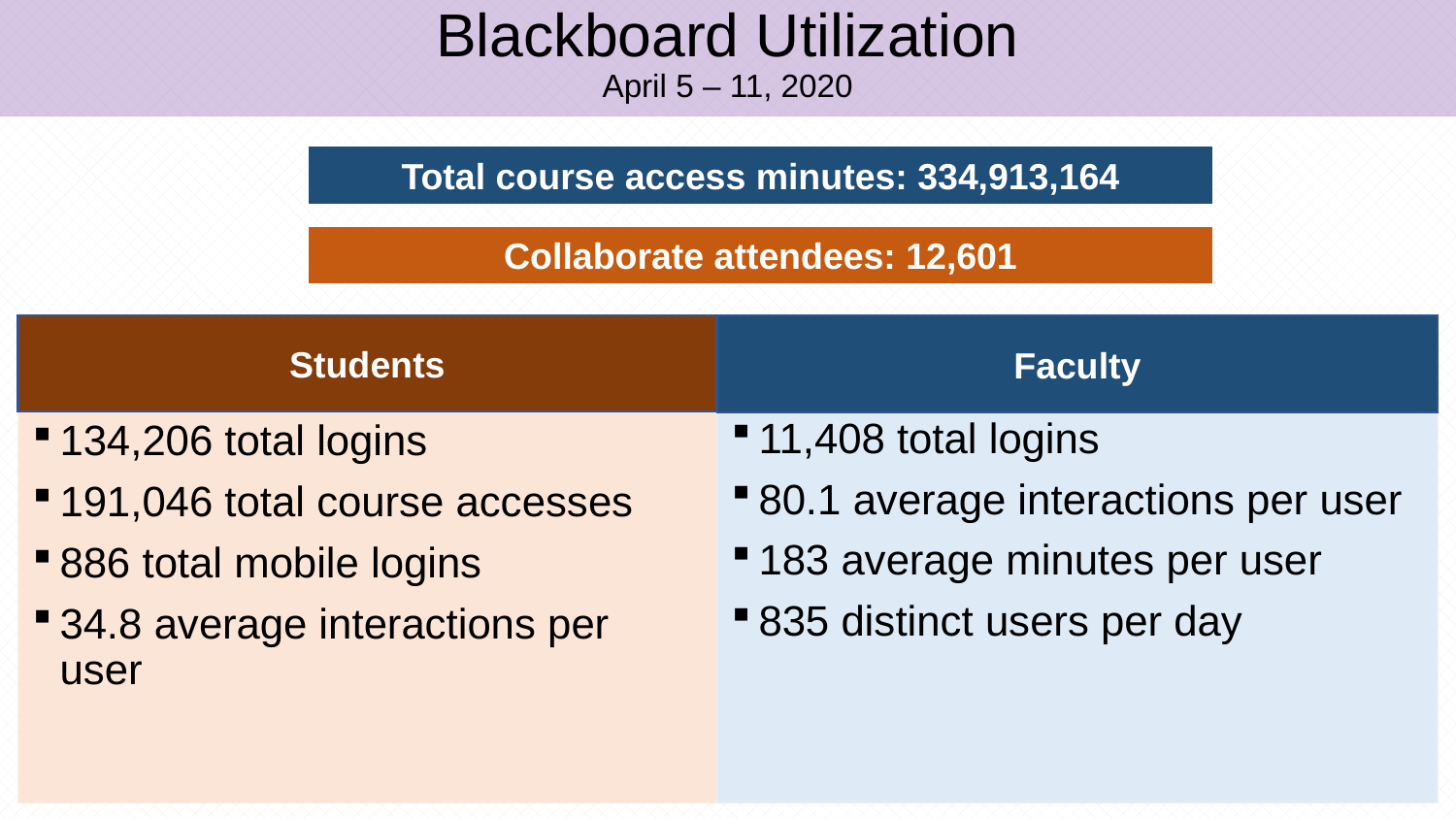

# Blackboard Utilization April 5 – 11, 2020
Total course access minutes: 334,913,164
Collaborate attendees: 12,601
Students
Faculty
11,408 total logins
80.1 average interactions per user
183 average minutes per user
835 distinct users per day

134,206 total logins
191,046 total course accesses
886 total mobile logins
34.8 average interactions per user